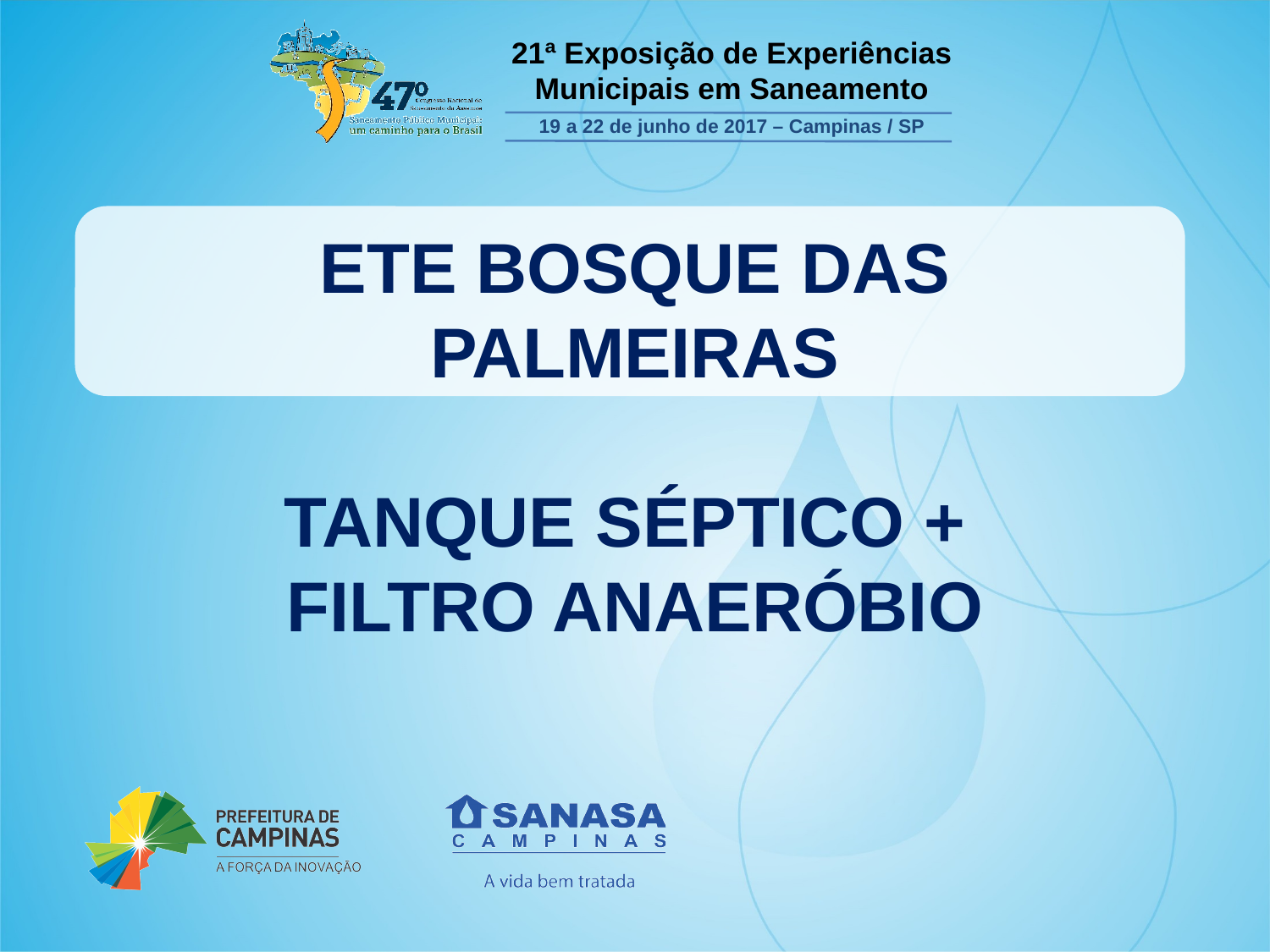

ETE BOSQUE DAS PALMEIRAS

TANQUE SÉPTICO +
FILTRO ANAERÓBIO